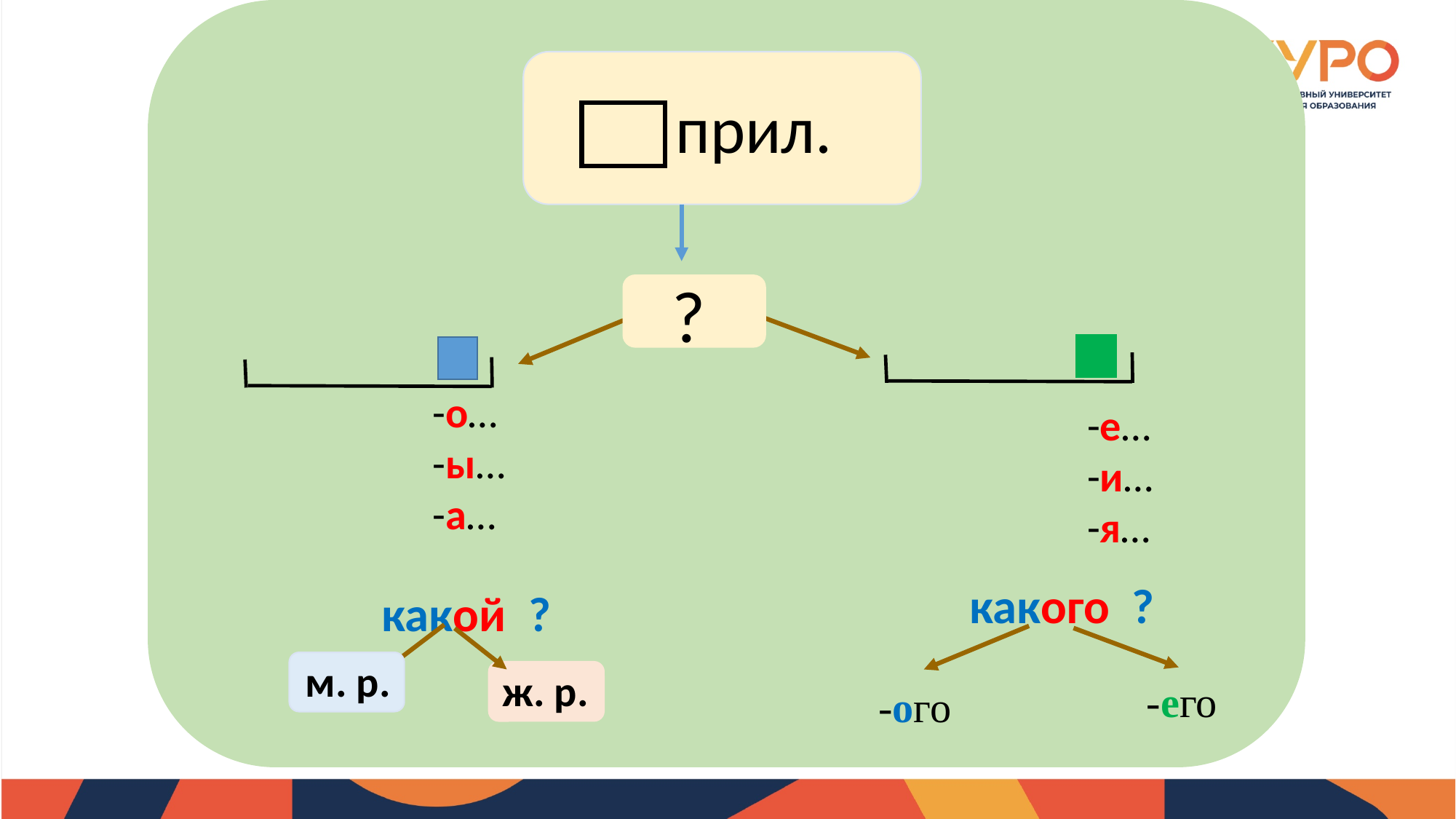

прил.

?

-о…
-ы…
-а…
-е…
-и…
-я…
какого  ?
какой  ?
м. р.

ж. р.

-его
-ого